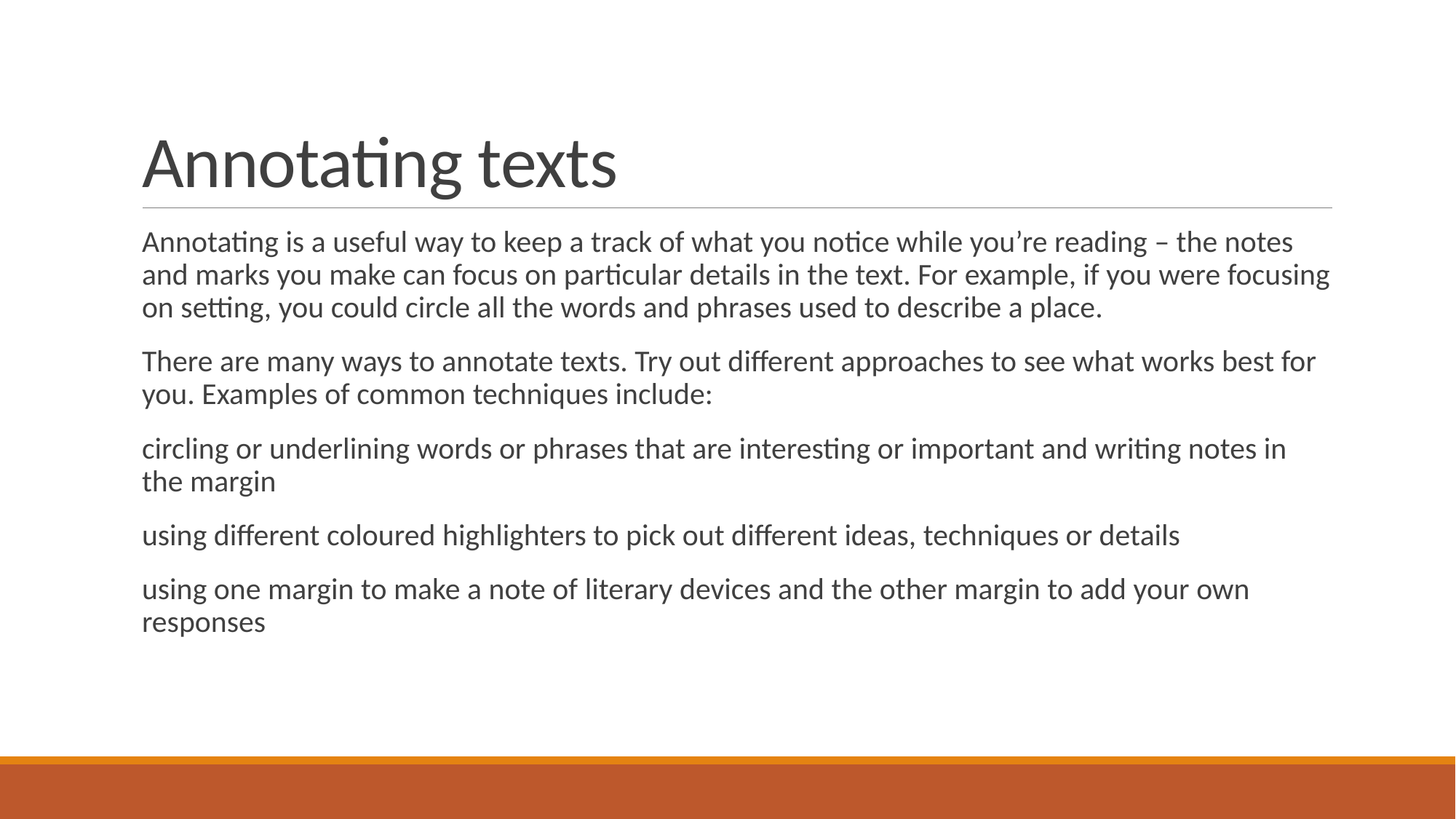

# Annotating texts
Annotating is a useful way to keep a track of what you notice while you’re reading – the notes and marks you make can focus on particular details in the text. For example, if you were focusing on setting, you could circle all the words and phrases used to describe a place.
There are many ways to annotate texts. Try out different approaches to see what works best for you. Examples of common techniques include:
circling or underlining words or phrases that are interesting or important and writing notes in the margin
using different coloured highlighters to pick out different ideas, techniques or details
using one margin to make a note of literary devices and the other margin to add your own responses